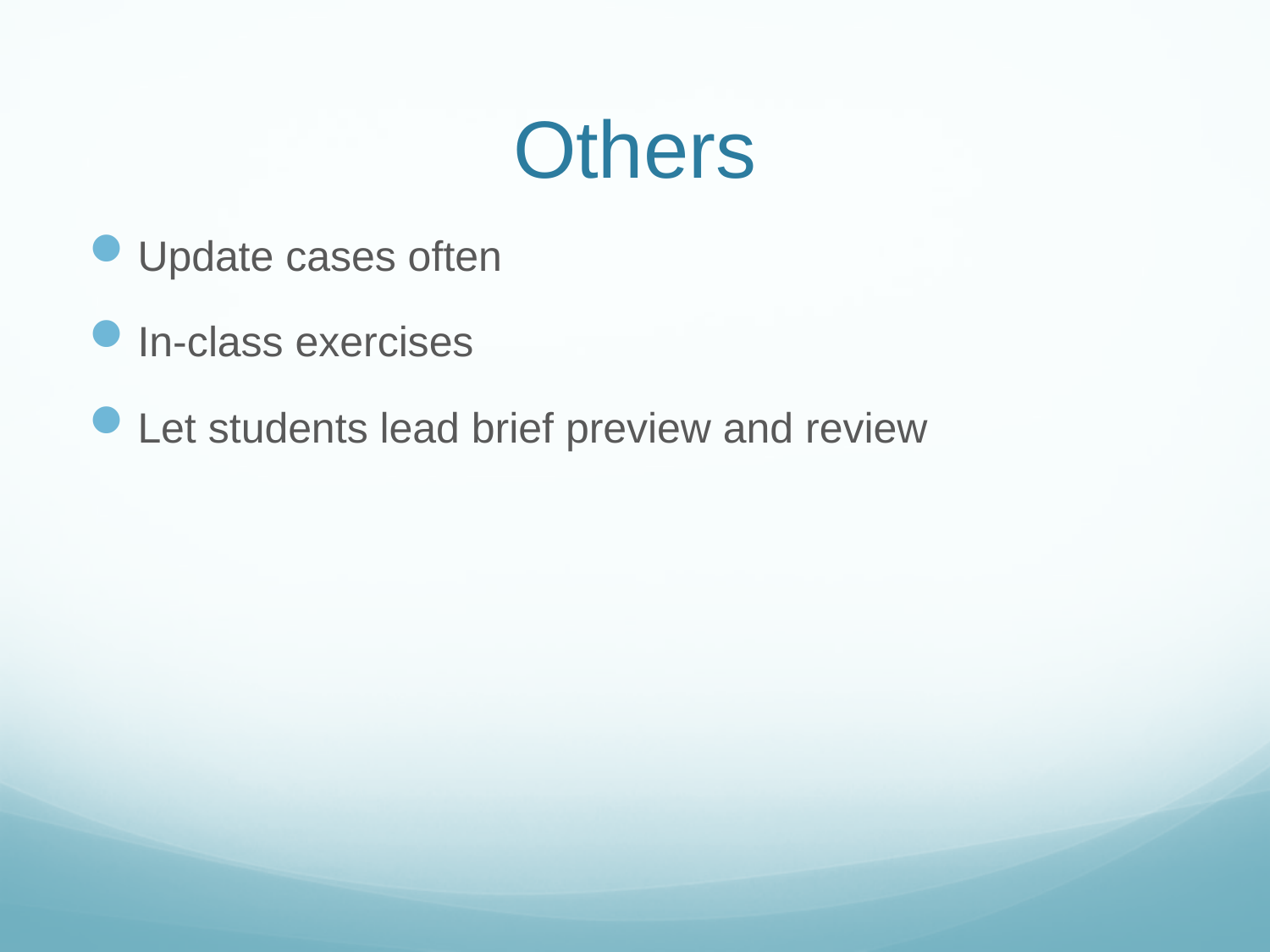

# Others
Update cases often
In-class exercises
Let students lead brief preview and review